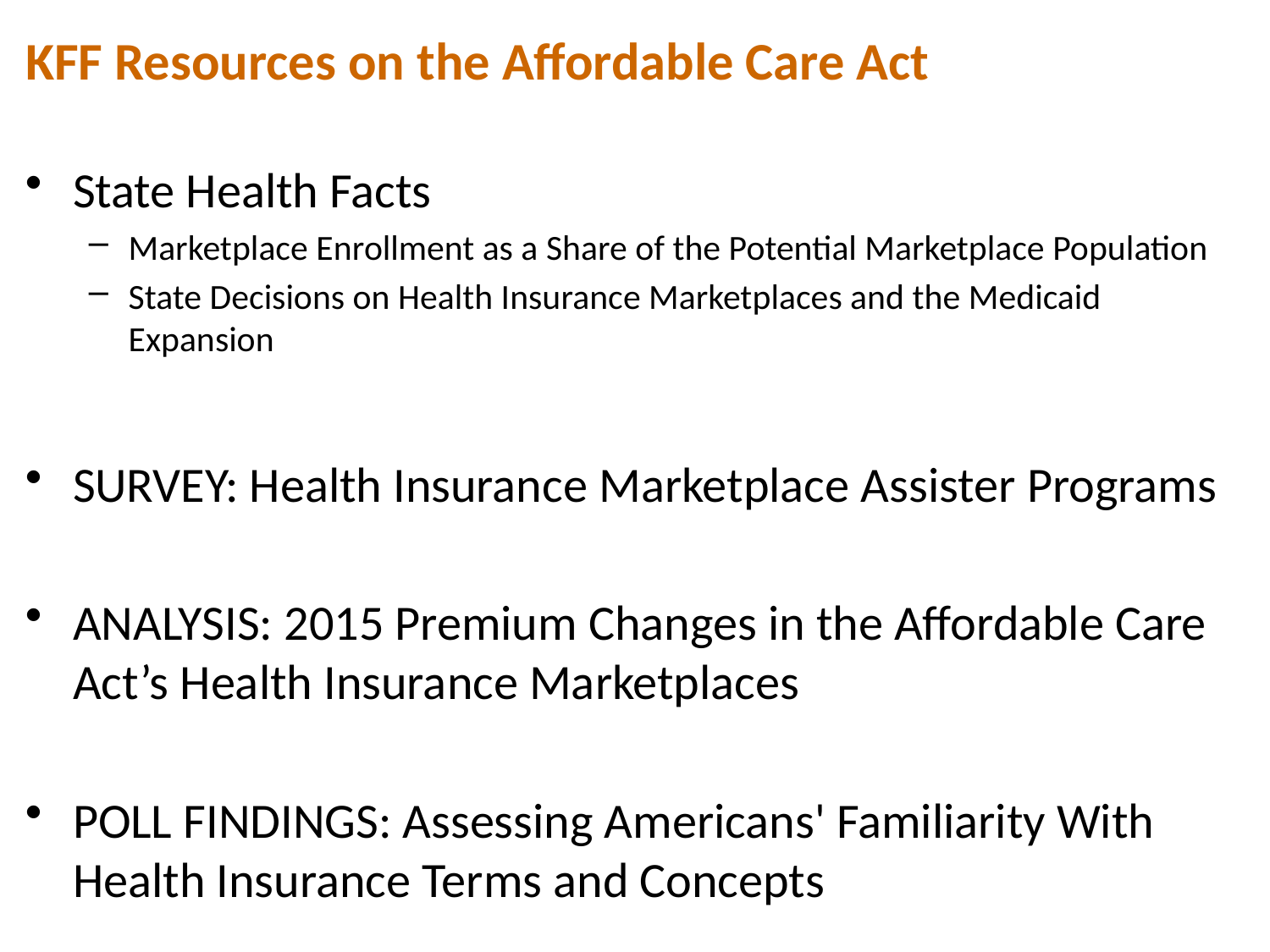

# KFF Resources on the Affordable Care Act
State Health Facts
Marketplace Enrollment as a Share of the Potential Marketplace Population
State Decisions on Health Insurance Marketplaces and the Medicaid Expansion

SURVEY: Health Insurance Marketplace Assister Programs

ANALYSIS: 2015 Premium Changes in the Affordable Care Act’s Health Insurance Marketplaces

POLL FINDINGS: Assessing Americans' Familiarity With Health Insurance Terms and Concepts